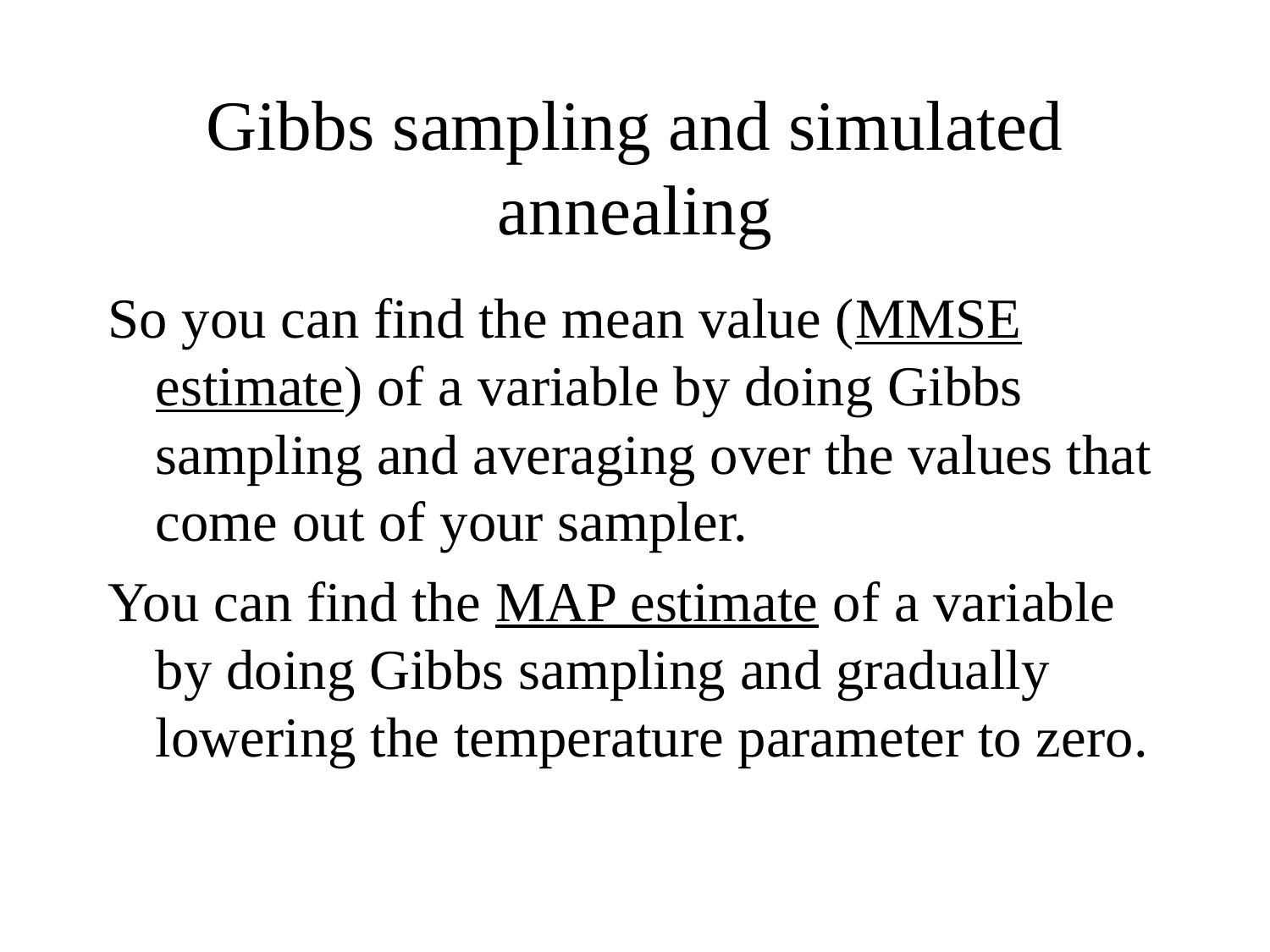

# Gibbs sampling and simulated annealing
So you can find the mean value (MMSE estimate) of a variable by doing Gibbs sampling and averaging over the values that come out of your sampler.
You can find the MAP estimate of a variable by doing Gibbs sampling and gradually lowering the temperature parameter to zero.
28